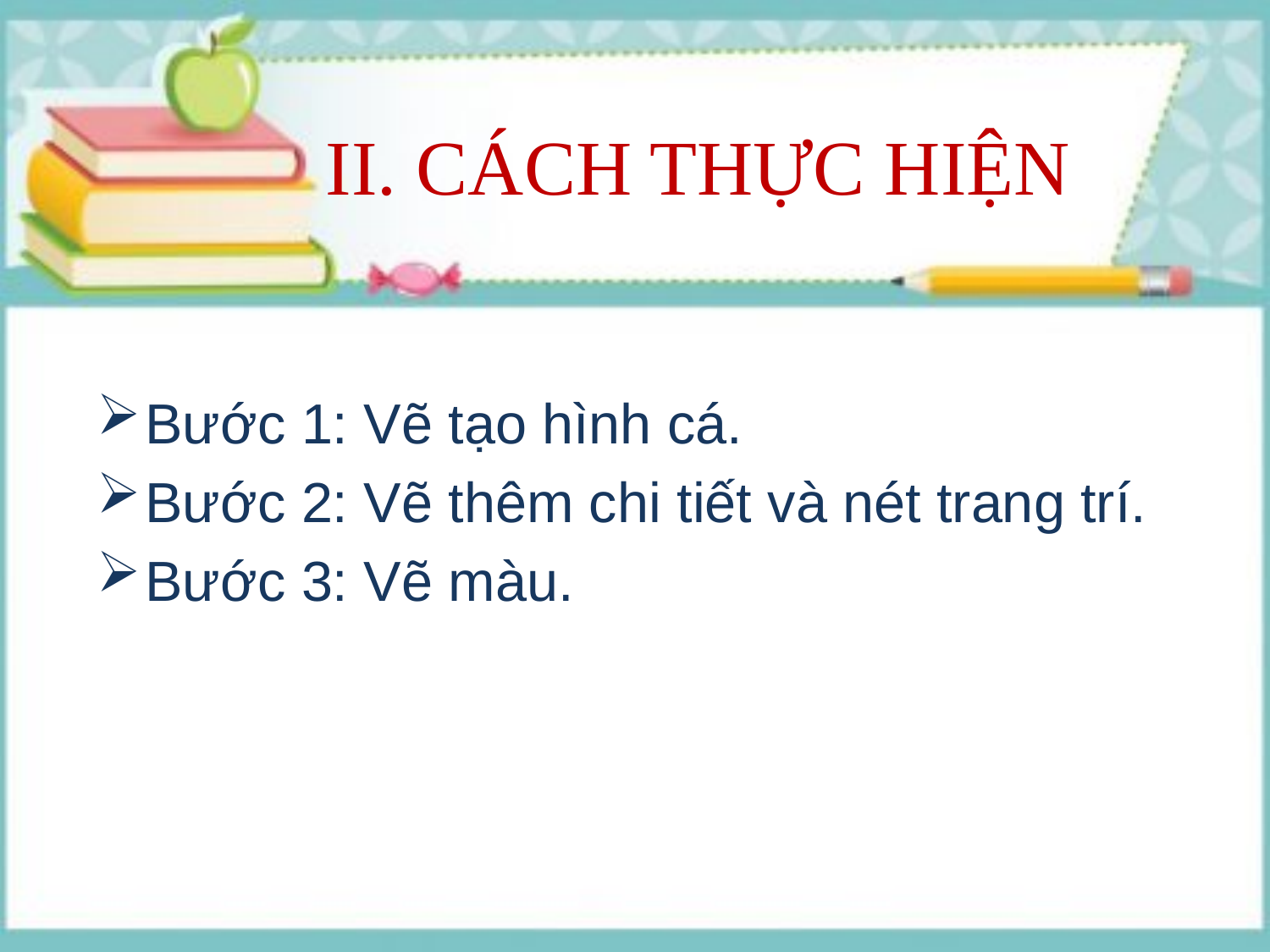

# II. CÁCH THỰC HIỆN
Bước 1: Vẽ tạo hình cá.
Bước 2: Vẽ thêm chi tiết và nét trang trí.
Bước 3: Vẽ màu.